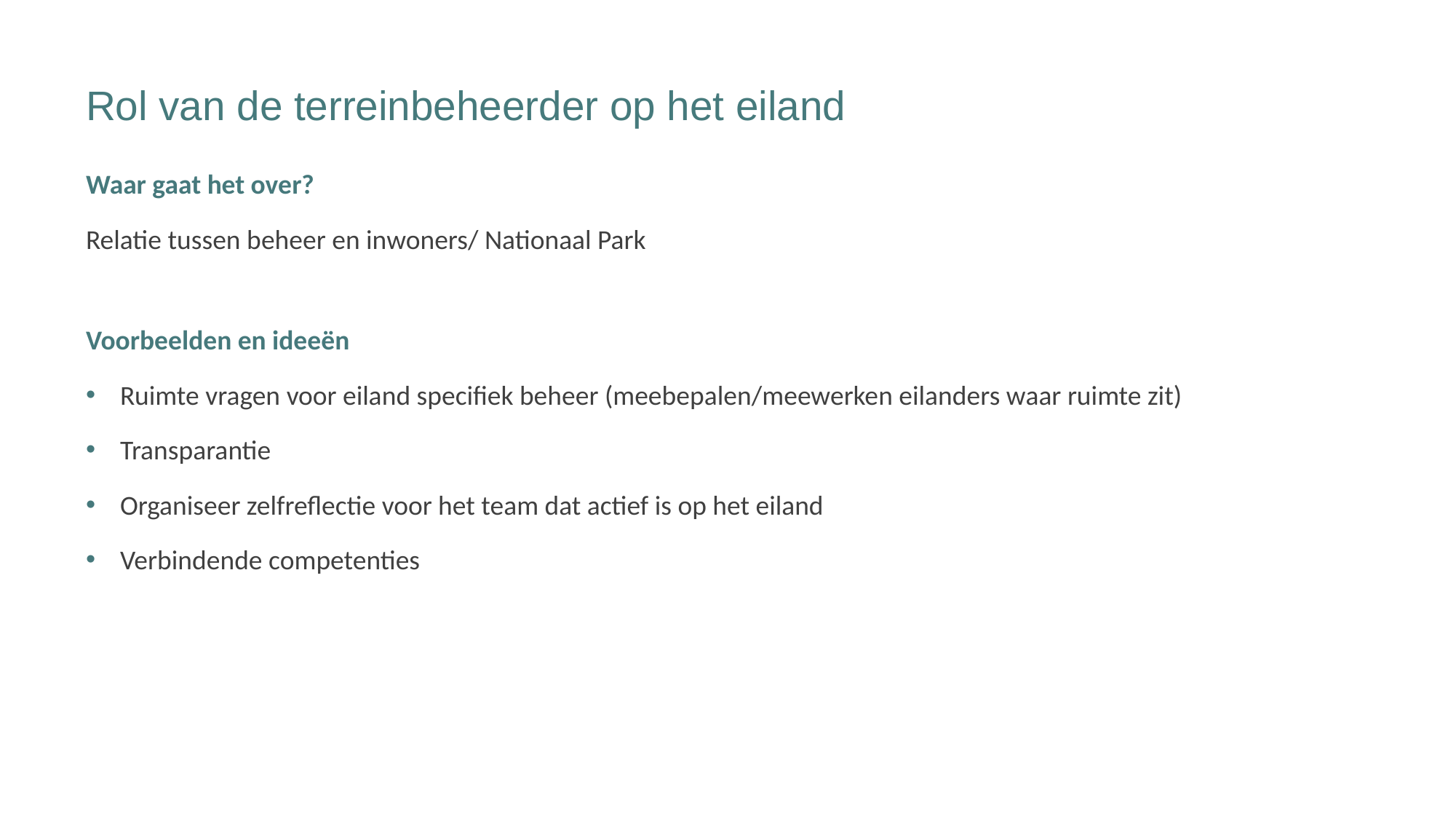

# Rol van de terreinbeheerder op het eiland
Waar gaat het over?
Relatie tussen beheer en inwoners/ Nationaal Park
Voorbeelden en ideeën
Ruimte vragen voor eiland specifiek beheer (meebepalen/meewerken eilanders waar ruimte zit)
Transparantie
Organiseer zelfreflectie voor het team dat actief is op het eiland
Verbindende competenties